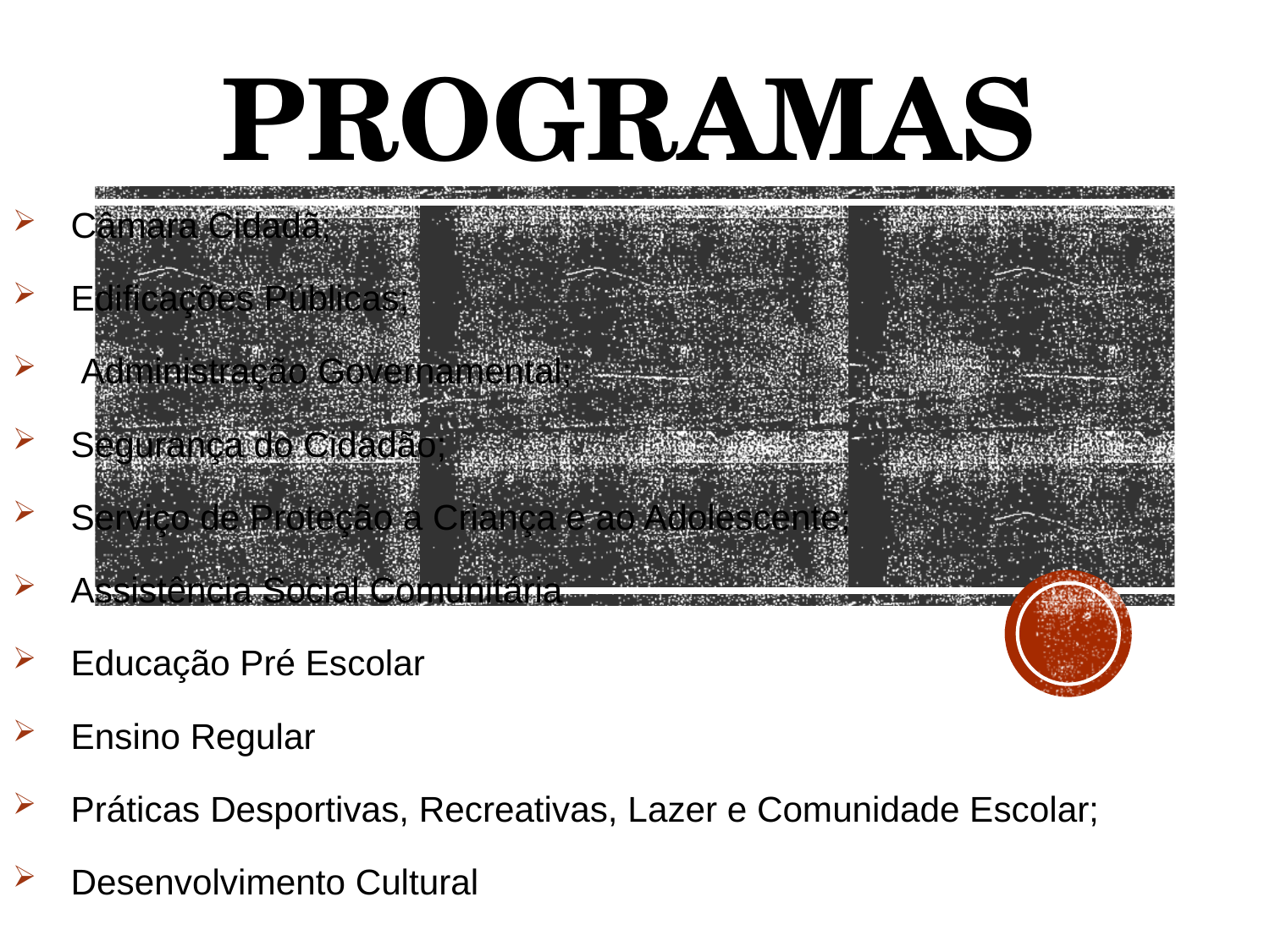

# PROGRAMAS
Câmara Cidadã;
Edificações Públicas;
 Administração Governamental;
Segurança do Cidadão;
Serviço de Proteção a Criança e ao Adolescente;
Assistência Social Comunitária
Educação Pré Escolar
Ensino Regular
Práticas Desportivas, Recreativas, Lazer e Comunidade Escolar;
Desenvolvimento Cultural